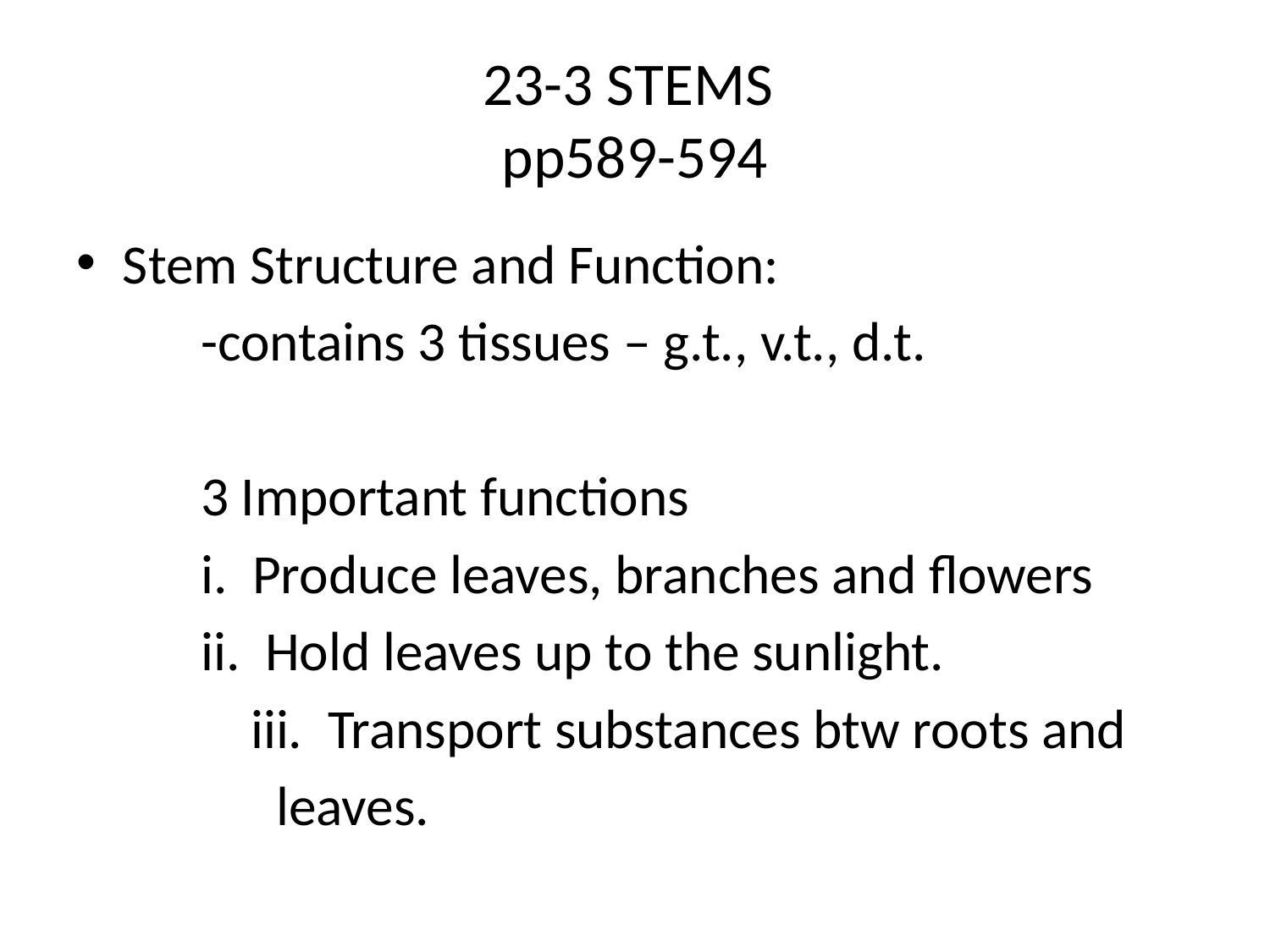

# 23-3 STEMS pp589-594
Stem Structure and Function:
-contains 3 tissues – g.t., v.t., d.t.

	3 Important functions
		i.  Produce leaves, branches and flowers
		ii.  Hold leaves up to the sunlight.
	    iii.  Transport substances btw roots and
                leaves.